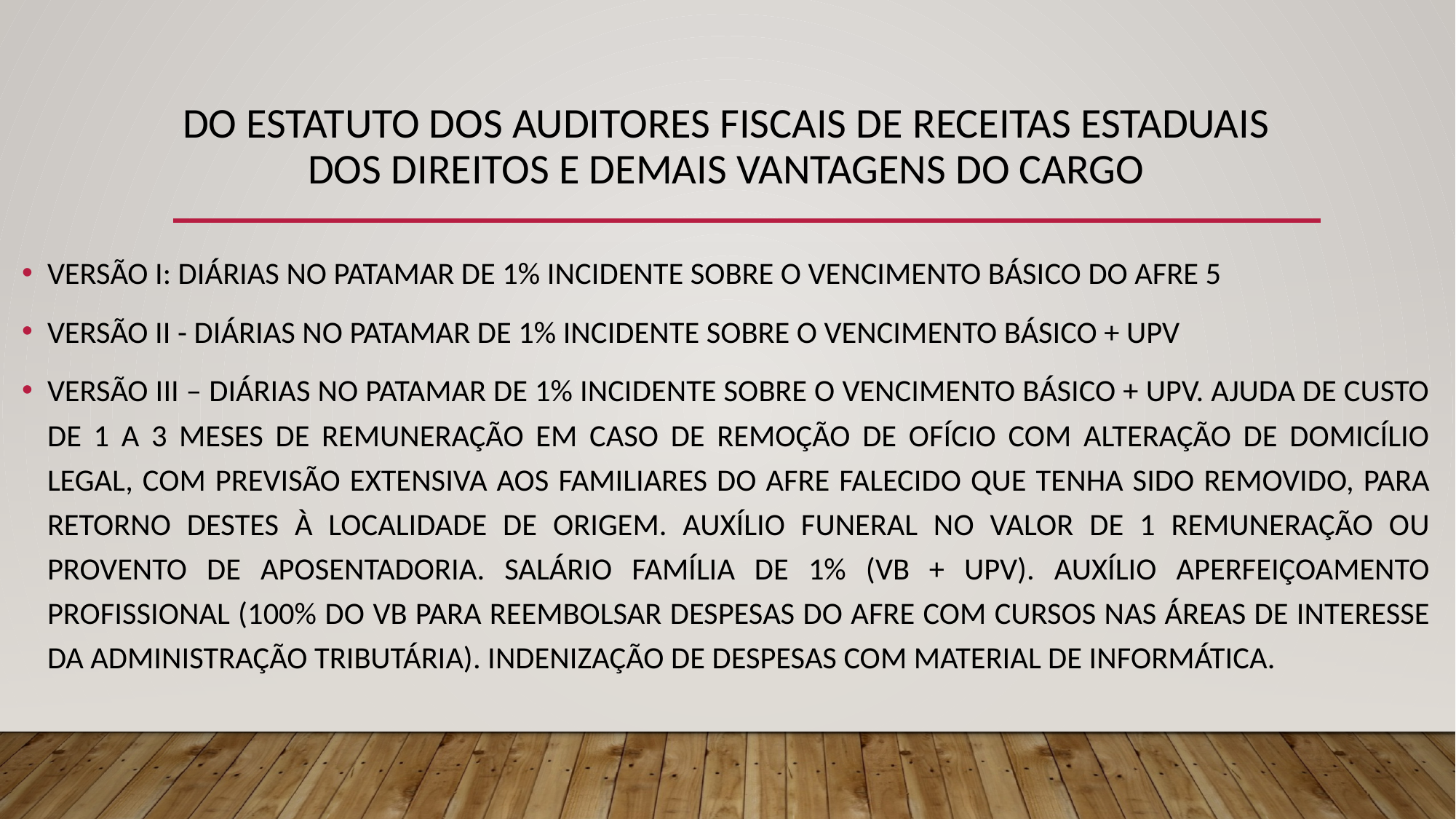

# DO ESTATUTO DOS AUDITORES FISCAIS DE RECEITAS ESTADUAIS DOS DIREITOS E DEMAIS VANTAGENS DO CARGO
VERSÃO I: DIÁRIAS NO PATAMAR DE 1% INCIDENTE SOBRE O VENCIMENTO BÁSICO DO AFRE 5
VERSÃO II - DIÁRIAS NO PATAMAR DE 1% INCIDENTE SOBRE O VENCIMENTO BÁSICO + UPV
VERSÃO III – DIÁRIAS NO PATAMAR DE 1% INCIDENTE SOBRE O VENCIMENTO BÁSICO + UPV. AJUDA DE CUSTO DE 1 A 3 MESES DE REMUNERAÇÃO EM CASO DE REMOÇÃO DE OFÍCIO COM ALTERAÇÃO DE DOMICÍLIO LEGAL, COM PREVISÃO EXTENSIVA AOS FAMILIARES DO AFRE FALECIDO QUE TENHA SIDO REMOVIDO, PARA RETORNO DESTES À LOCALIDADE DE ORIGEM. AUXÍLIO FUNERAL NO VALOR DE 1 REMUNERAÇÃO OU PROVENTO DE APOSENTADORIA. SALÁRIO FAMÍLIA DE 1% (VB + UPV). AUXÍLIO APERFEIÇOAMENTO PROFISSIONAL (100% DO VB PARA REEMBOLSAR DESPESAS DO AFRE COM CURSOS NAS ÁREAS DE INTERESSE DA ADMINISTRAÇÃO TRIBUTÁRIA). INDENIZAÇÃO DE DESPESAS COM MATERIAL DE INFORMÁTICA.